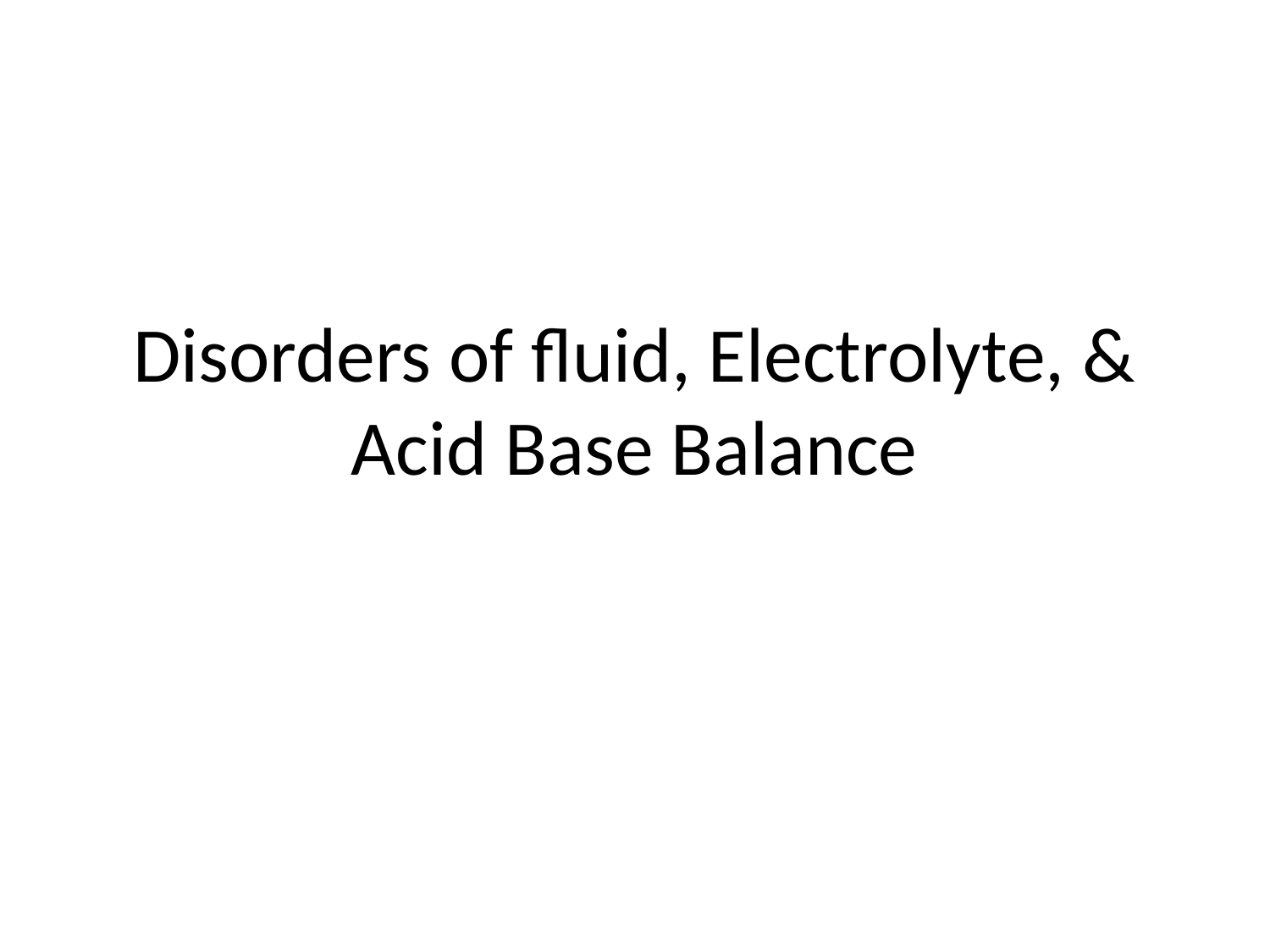

# Disorders of fluid, Electrolyte, & Acid Base Balance